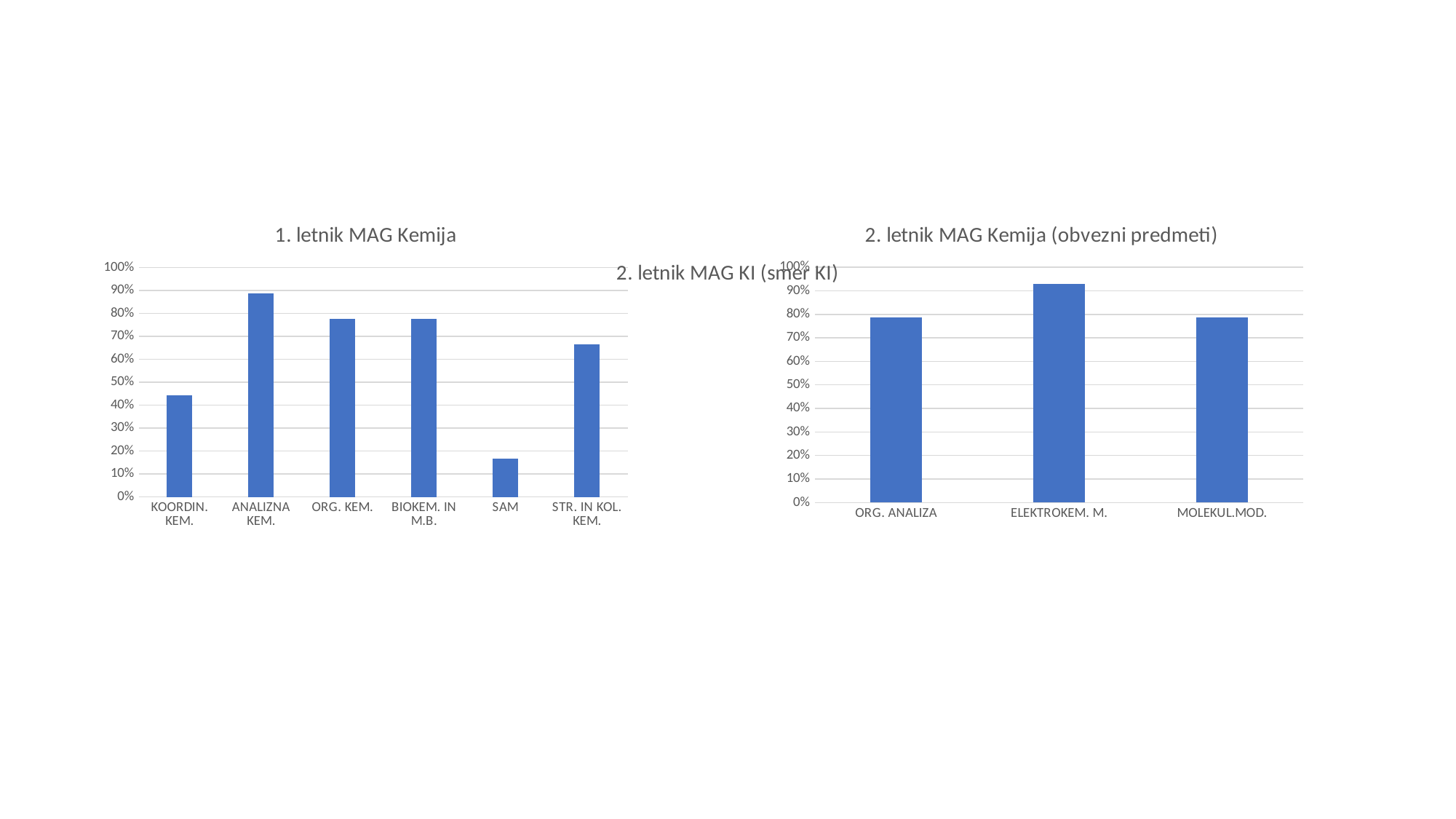

### Chart: 1. letnik MAG Kemija

| Category |  |
|---|---|
| KOORDIN. KEM. | 0.4444444444444444 |
| ANALIZNA KEM. | 0.8888888888888888 |
| ORG. KEM. | 0.7777777777777778 |
| BIOKEM. IN M.B. | 0.7777777777777778 |
| SAM | 0.16666666666666666 |
| STR. IN KOL. KEM. | 0.6666666666666666 |

### Chart: 2. letnik MAG Kemija (obvezni predmeti)

| Category |  |
|---|---|
| ORG. ANALIZA | 0.7857142857142857 |
| ELEKTROKEM. M. | 0.9285714285714286 |
| MOLEKUL.MOD. | 0.7857142857142857 |

### Chart: 2. letnik MAG KI (smer KI)

| Category |
|---|